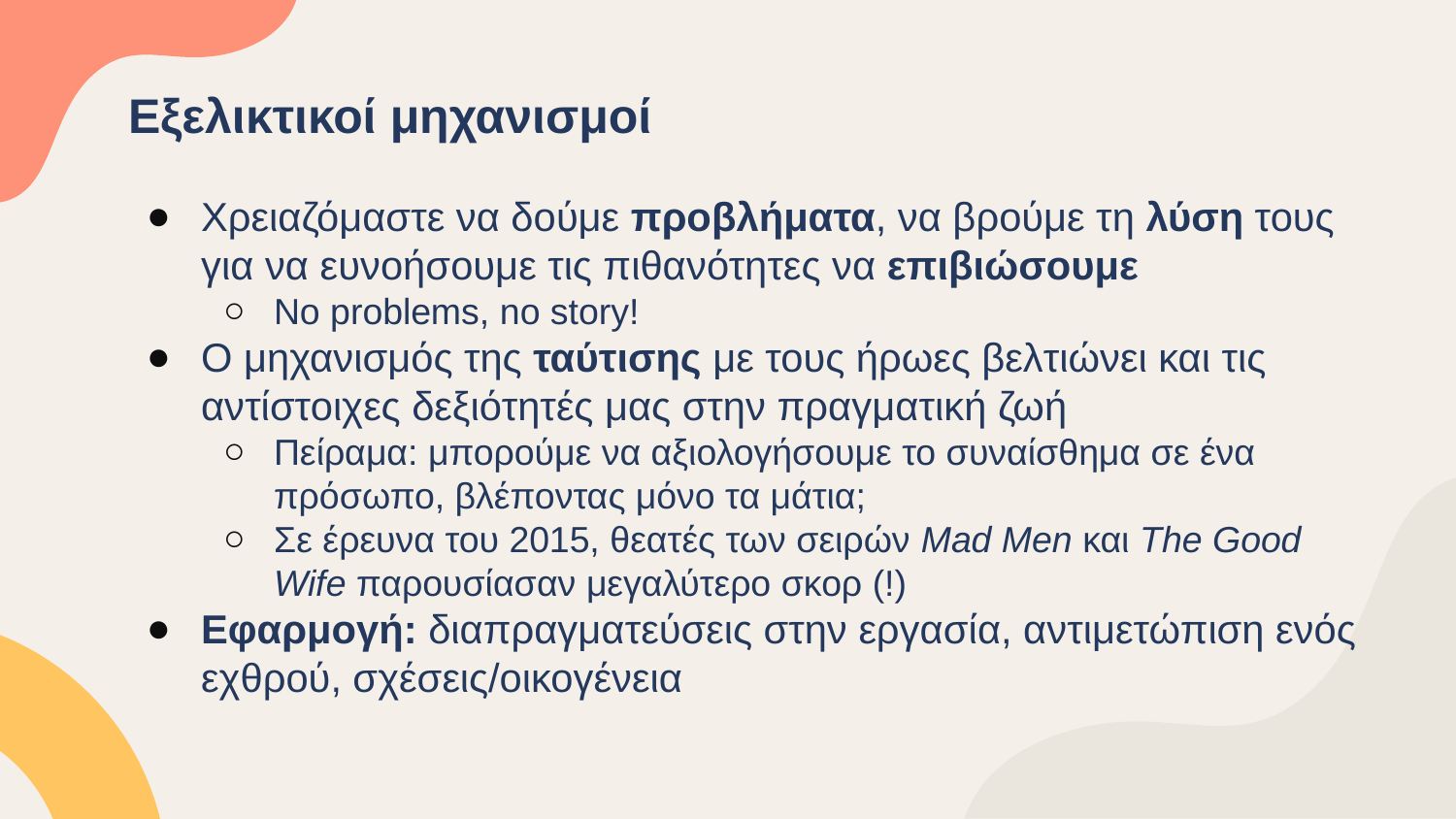

# Εξελικτικοί μηχανισμοί
Χρειαζόμαστε να δούμε προβλήματα, να βρούμε τη λύση τους για να ευνοήσουμε τις πιθανότητες να επιβιώσουμε
No problems, no story!
Ο μηχανισμός της ταύτισης με τους ήρωες βελτιώνει και τις αντίστοιχες δεξιότητές μας στην πραγματική ζωή
Πείραμα: μπορούμε να αξιολογήσουμε το συναίσθημα σε ένα πρόσωπο, βλέποντας μόνο τα μάτια;
Σε έρευνα του 2015, θεατές των σειρών Mad Men και The Good Wife παρουσίασαν μεγαλύτερο σκορ (!)
Εφαρμογή: διαπραγματεύσεις στην εργασία, αντιμετώπιση ενός εχθρού, σχέσεις/οικογένεια